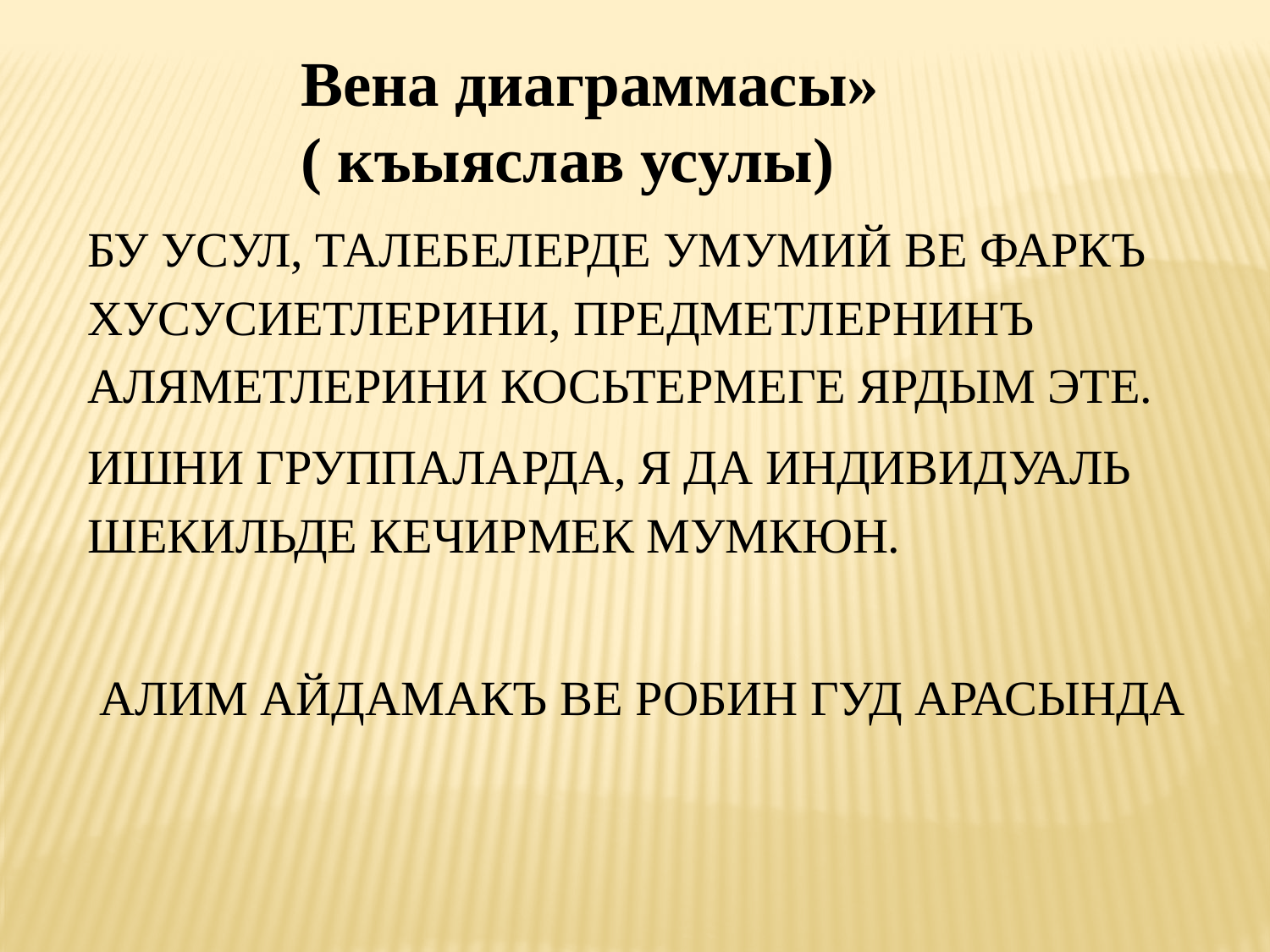

Вена диаграммасы»
( къыяслав усулы)
БУ УСУЛ, ТАЛЕБЕЛЕРДЕ УМУМИЙ ВЕ ФАРКЪ ХУСУСИЕТЛЕРИНИ, ПРЕДМЕТЛЕРНИНЪ АЛЯМЕТЛЕРИНИ КОСЬТЕРМЕГЕ ЯРДЫМ ЭТЕ.
ИШНИ ГРУППАЛАРДА, Я ДА ИНДИВИДУАЛЬ ШЕКИЛЬДЕ КЕЧИРМЕК МУМКЮН.

 АЛИМ АЙДАМАКЪ ВЕ РОБИН ГУД АРАСЫНДА